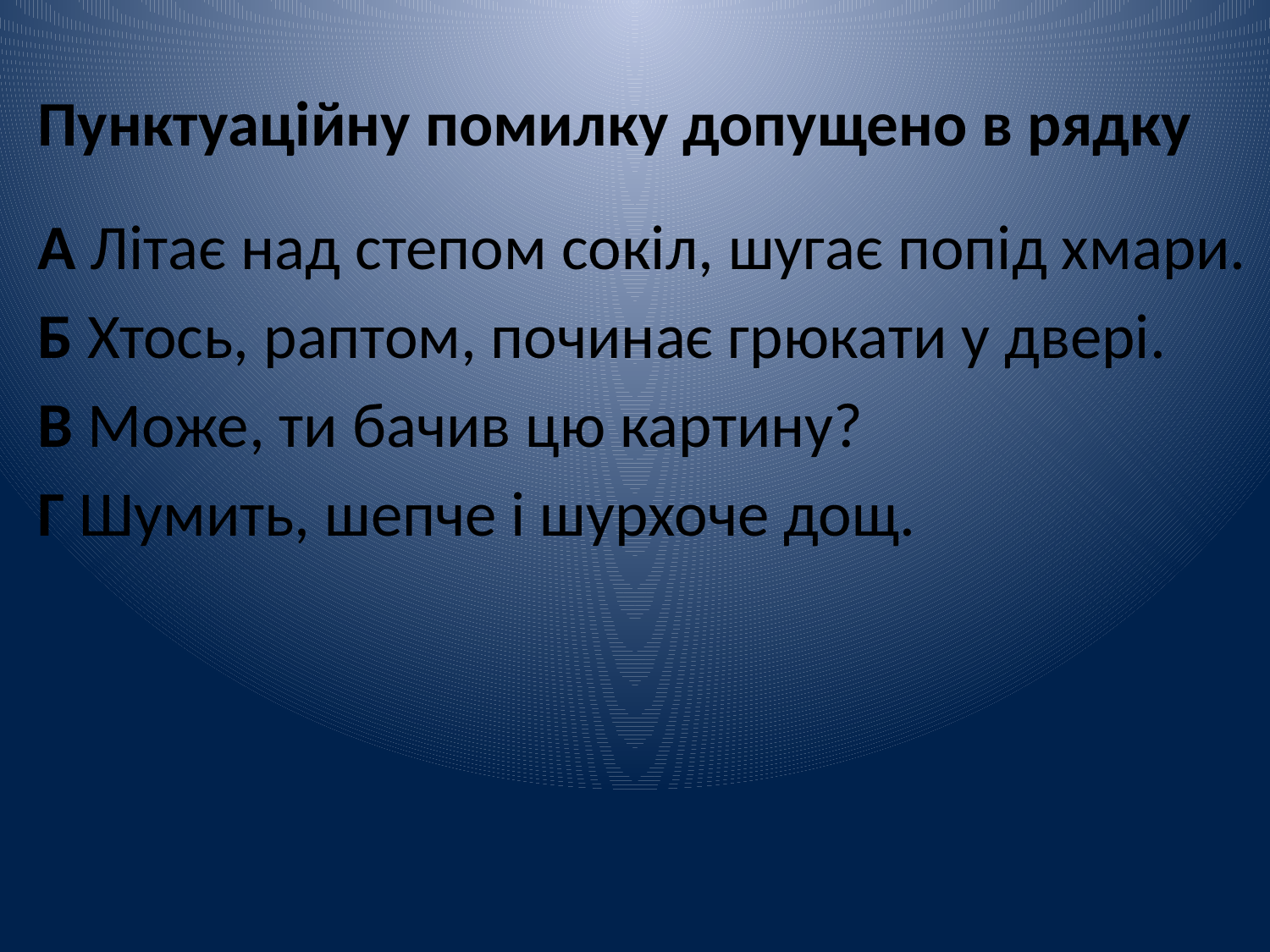

Пунктуаційну помилку допущено в рядку

А Літає над степом сокіл, шугає попід хмари.
Б Хтось, раптом, починає грюкати у двері.
В Може, ти бачив цю картину?
Г Шумить, шепче і шурхоче дощ.